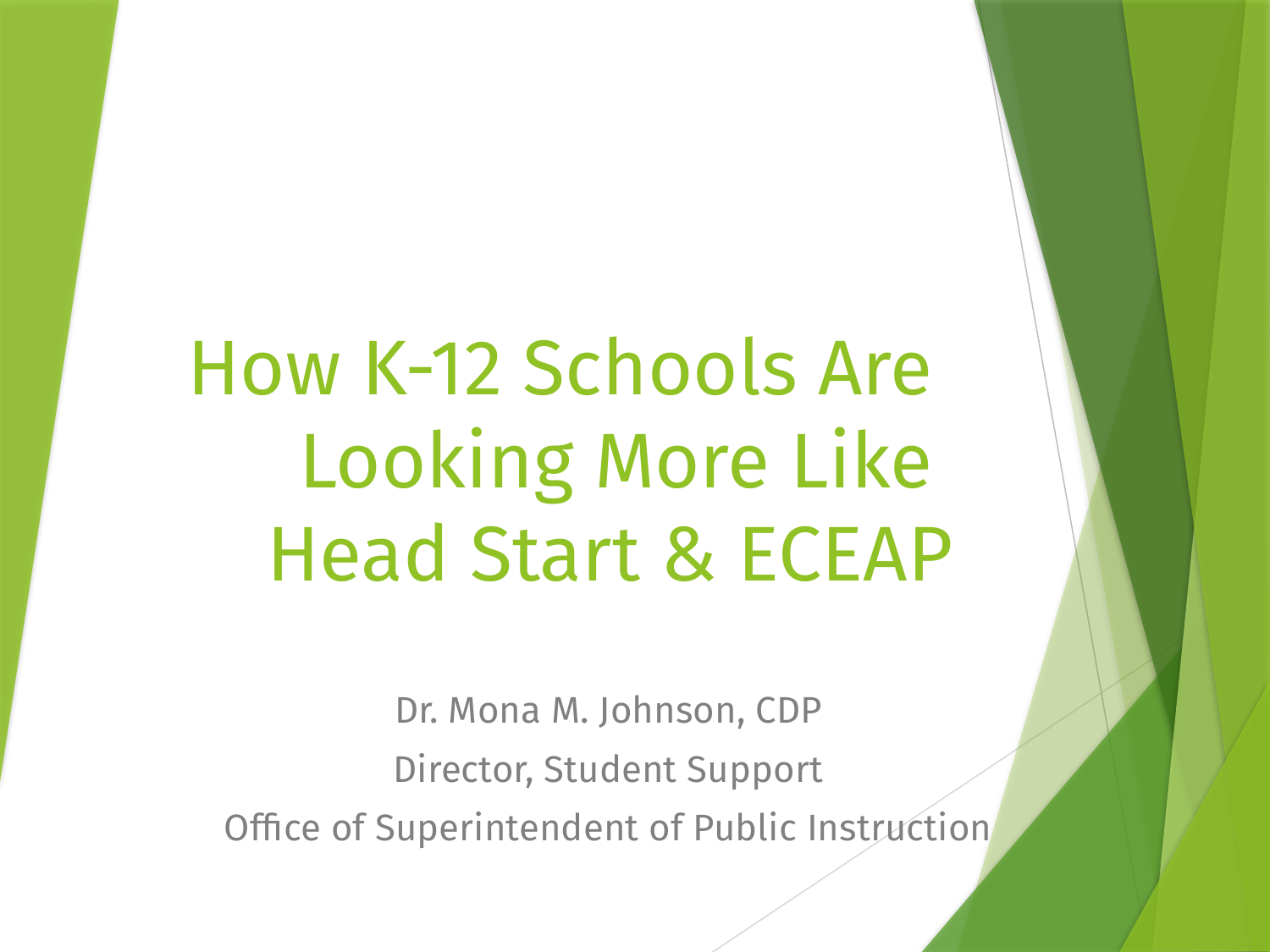

# How K-12 Schools Are  Looking More Like Head Start & ECEAP

Dr. Mona M. Johnson, CDP
Director, Student Support
Office of Superintendent of Public Instruction